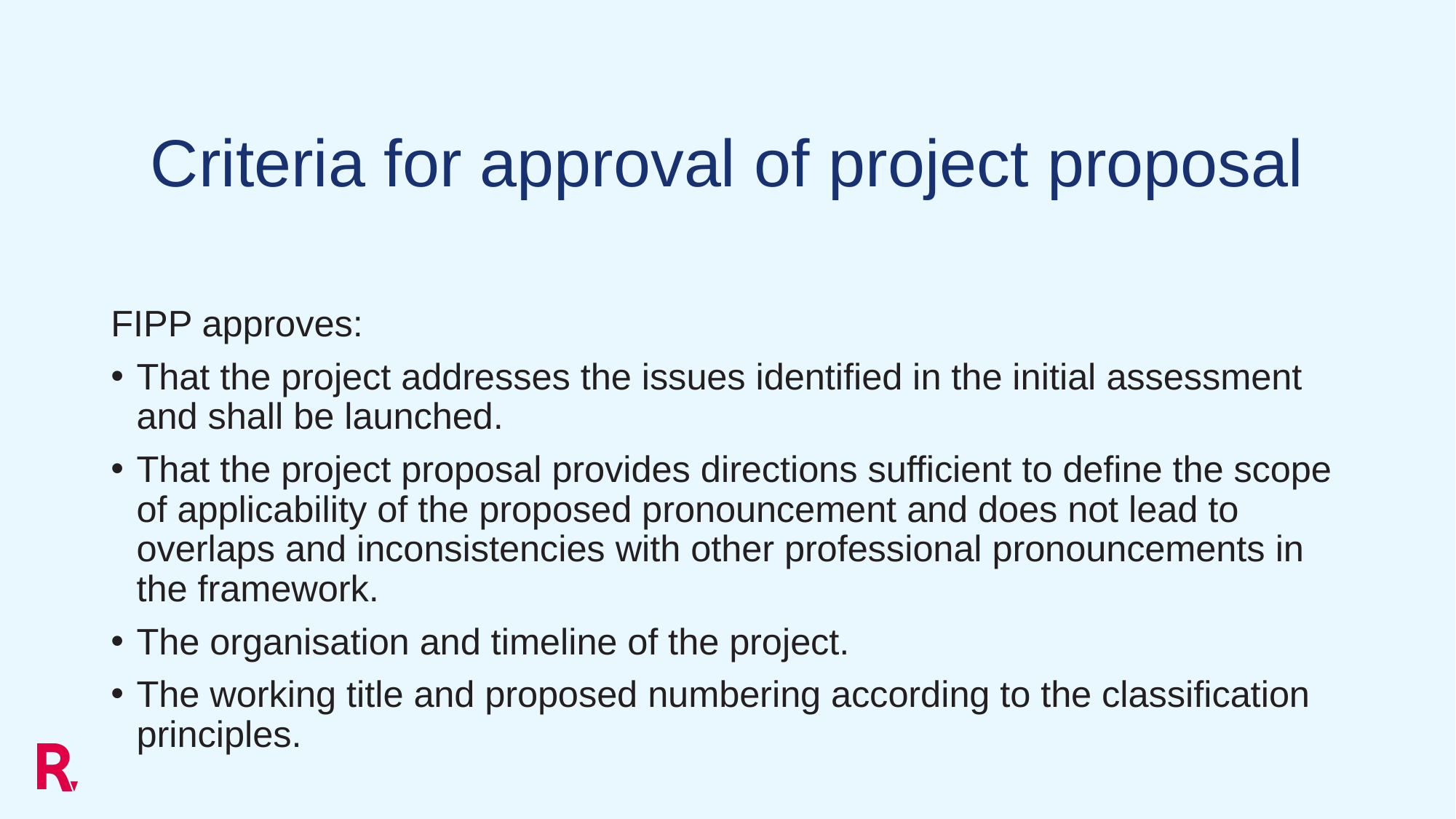

# Criteria for approval of project proposal
FIPP approves:
That the project addresses the issues identified in the initial assessment and shall be launched.
That the project proposal provides directions sufficient to define the scope of applicability of the proposed pronouncement and does not lead to overlaps and inconsistencies with other professional pronouncements in the framework.
The organisation and timeline of the project.
The working title and proposed numbering according to the classification principles.